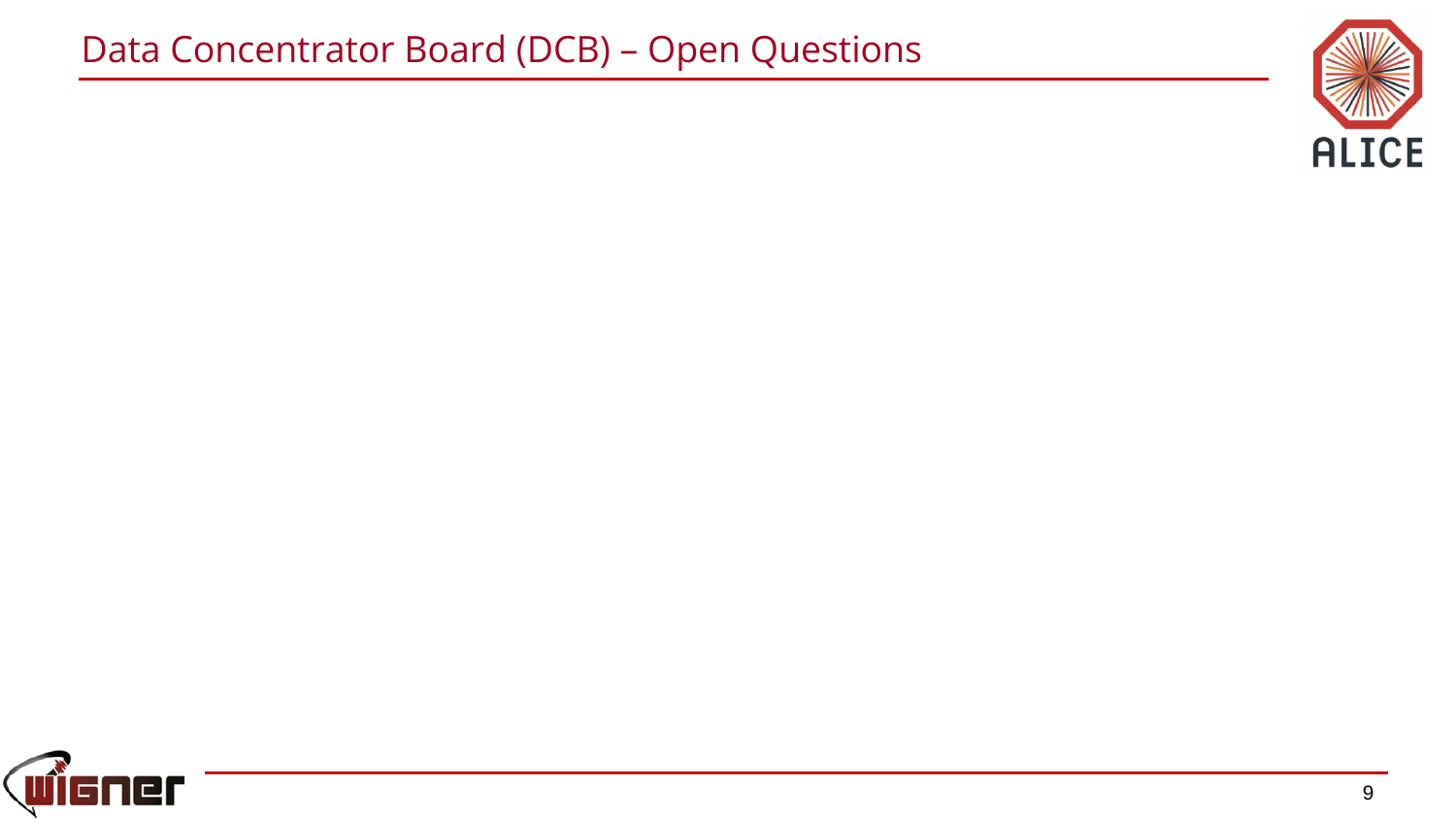

# Data Concentrator Board (DCB) – Open Questions